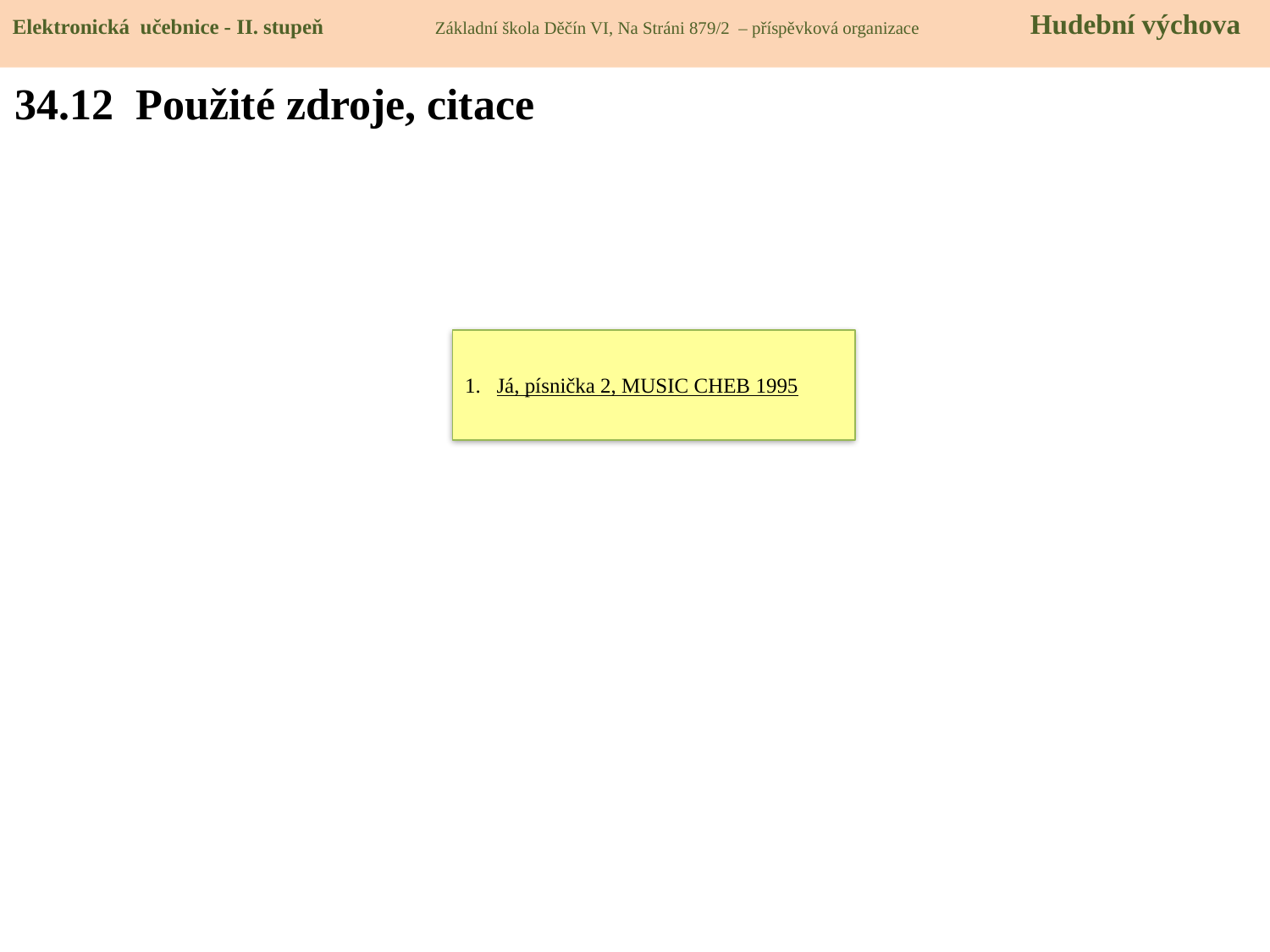

Elektronická  učebnice - II. stupeň                     Základní škola Děčín VI, Na Stráni 879/2  – příspěvková organizace                         Hudební výchova

34.12  Použité zdroje, citace
Já, písnička 2, MUSIC CHEB 1995